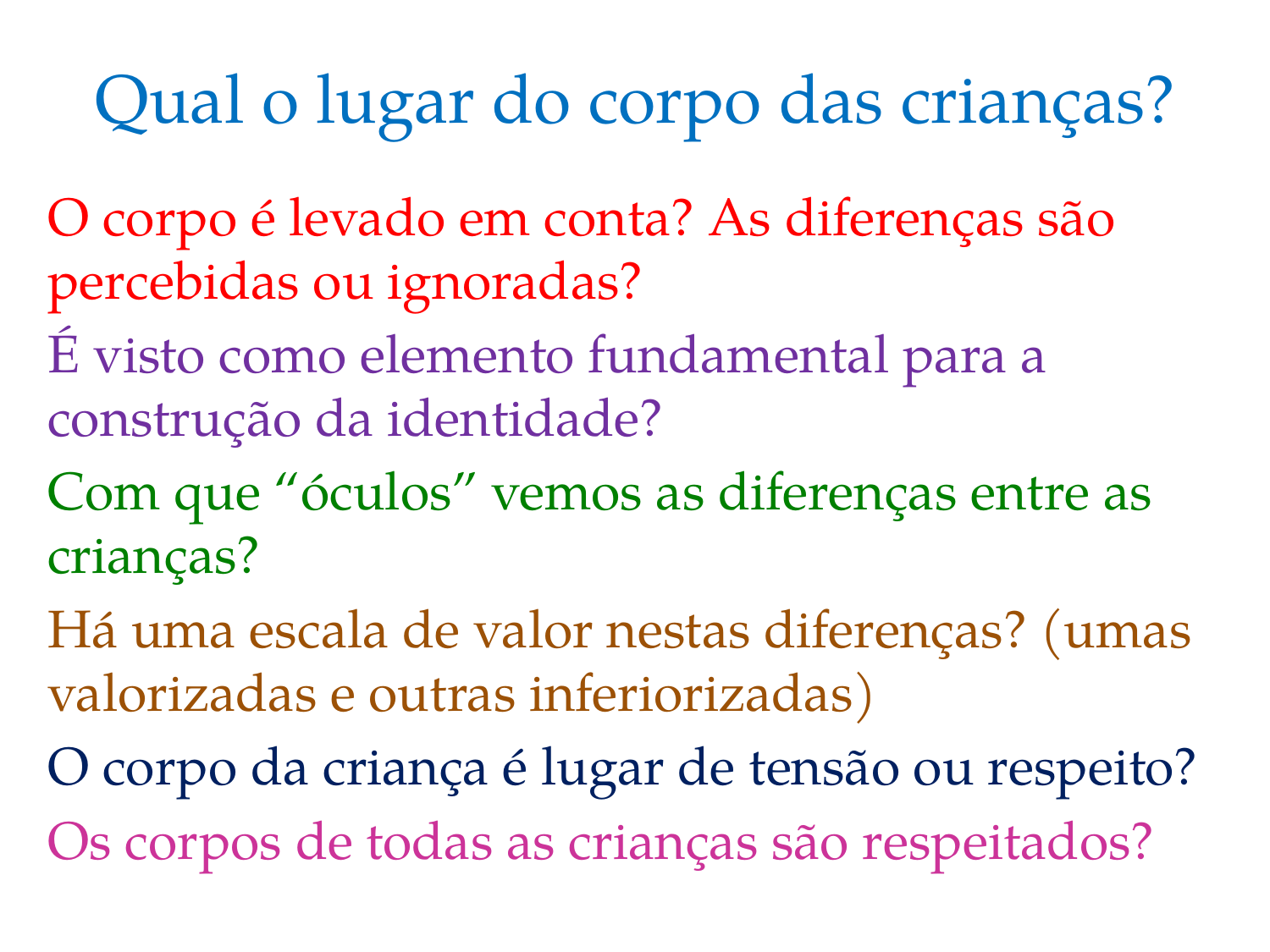

# Qual o lugar do corpo das crianças?
O corpo é levado em conta? As diferenças são percebidas ou ignoradas?
É visto como elemento fundamental para a construção da identidade?
Com que “óculos” vemos as diferenças entre as crianças?
Há uma escala de valor nestas diferenças? (umas valorizadas e outras inferiorizadas)
O corpo da criança é lugar de tensão ou respeito?
Os corpos de todas as crianças são respeitados?